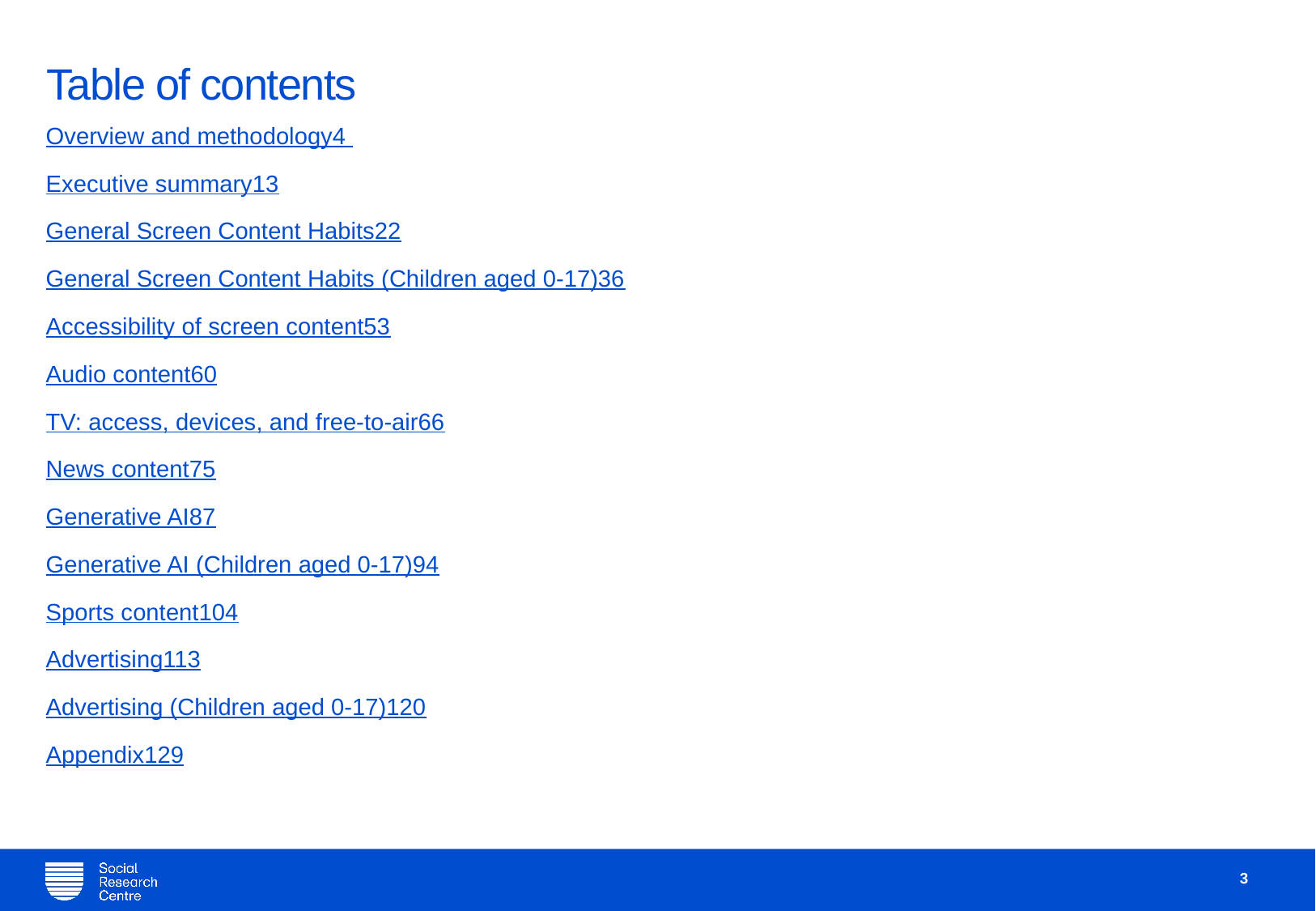

# Table of contents
Overview and methodology	4
Executive summary	13
General Screen Content Habits	22
General Screen Content Habits (Children aged 0-17)	36
Accessibility of screen content	53
Audio content	60
TV: access, devices, and free-to-air	66
News content	75
Generative AI	87
Generative AI (Children aged 0-17)	94
Sports content	104
Advertising	113
Advertising (Children aged 0-17)	120
Appendix	129

3